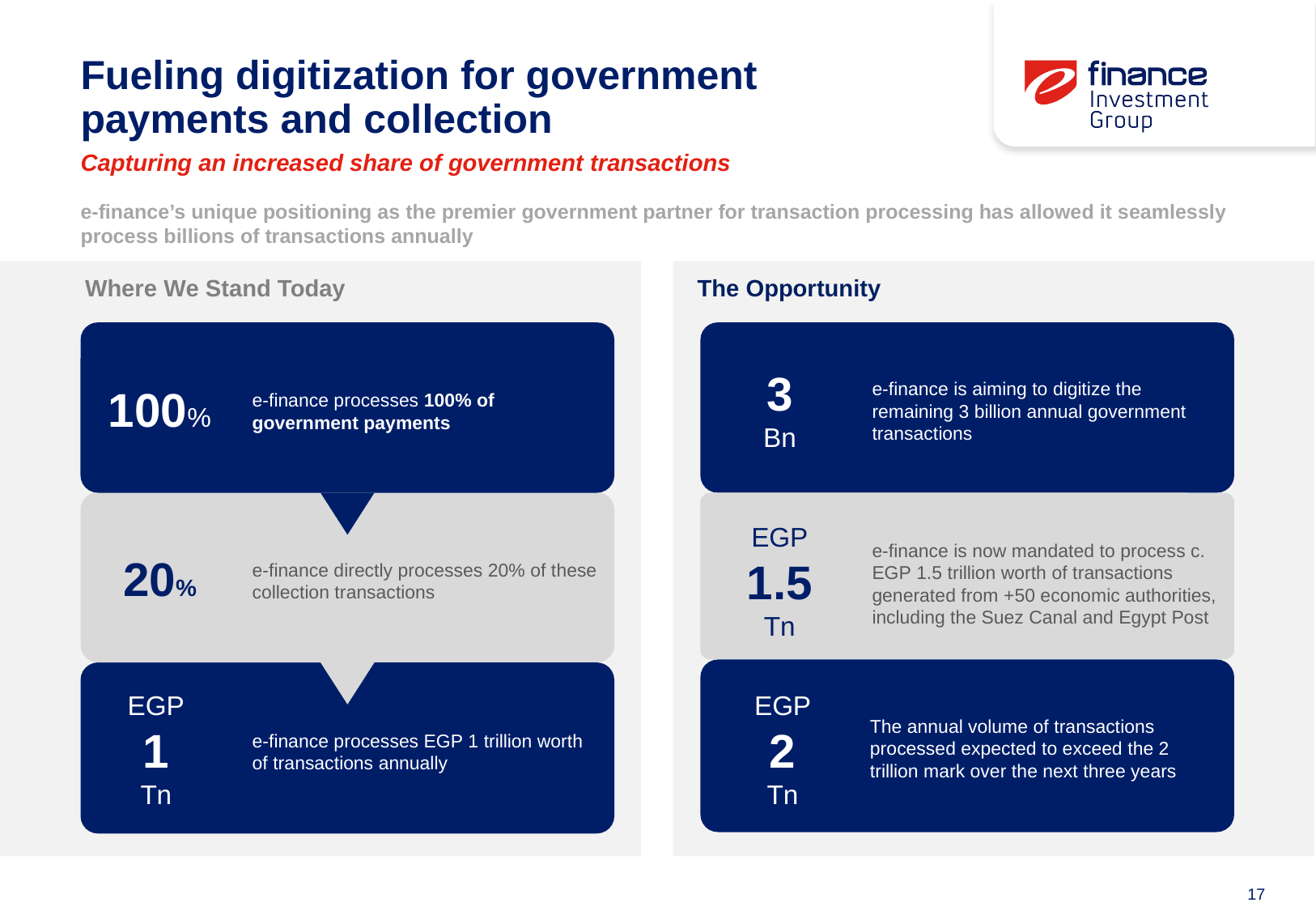

# Fueling digitization for government payments and collection
Capturing an increased share of government transactions
e-finance’s unique positioning as the premier government partner for transaction processing has allowed it seamlessly process billions of transactions annually
Where We Stand Today
The Opportunity

100%
e-finance processes 100% of government payments

3
Bn
e-finance is aiming to digitize the remaining 3 billion annual government transactions
20%
e-finance directly processes 20% of these collection transactions

EGP
1.5
Tn
e-finance is now mandated to process c. EGP 1.5 trillion worth of transactions generated from +50 economic authorities, including the Suez Canal and Egypt Post

The annual volume of transactions processed expected to exceed the 2 trillion mark over the next three years

e-finance processes EGP 1 trillion worth of transactions annually
EGP
1
Tn
EGP
2
Tn